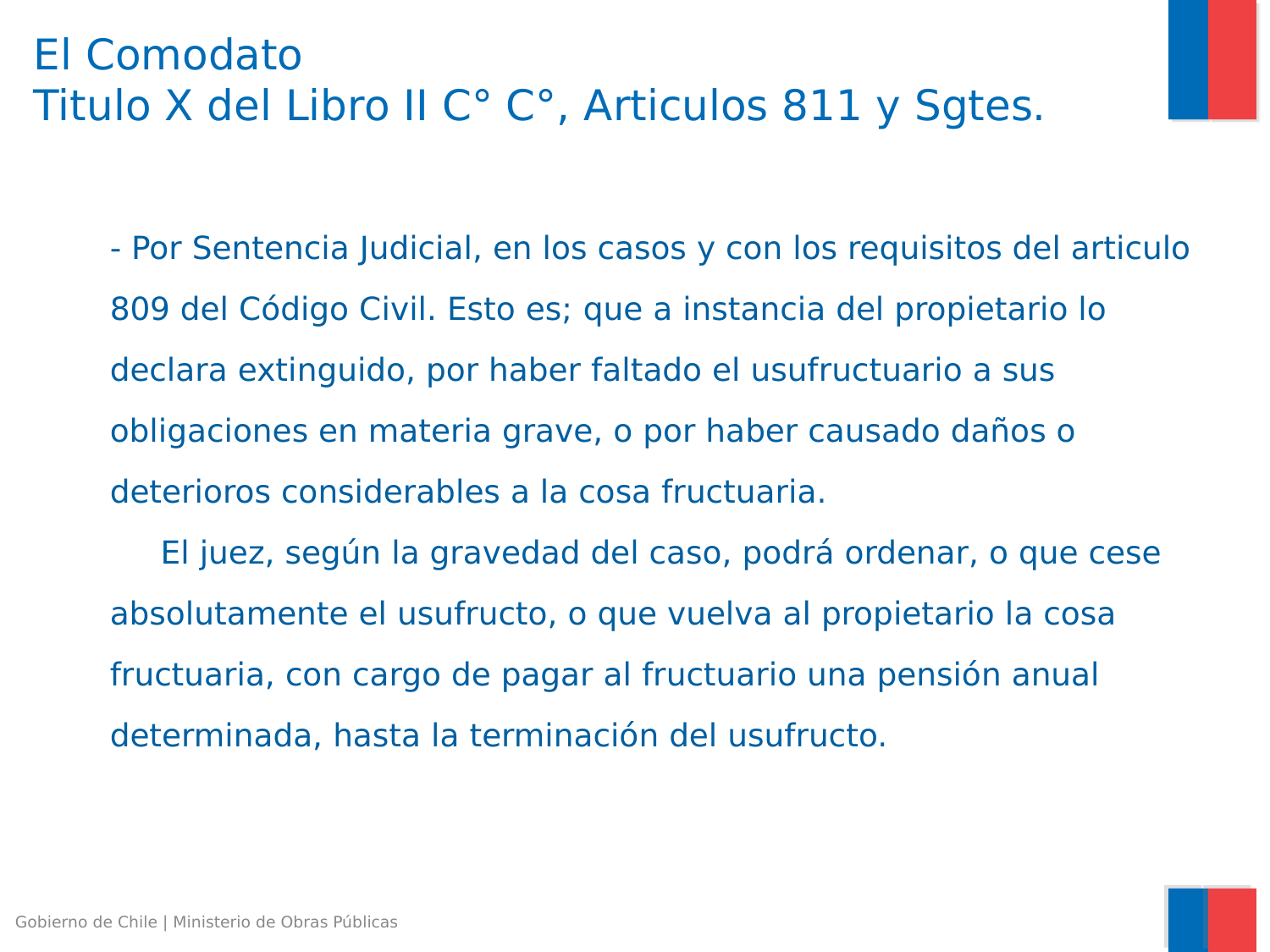

El Comodato
Titulo X del Libro II C° C°, Articulos 811 y Sgtes.
	- Por Sentencia Judicial, en los casos y con los requisitos del articulo 809 del Código Civil. Esto es; que a instancia del propietario lo declara extinguido, por haber faltado el usufructuario a sus obligaciones en materia grave, o por haber causado daños o deterioros considerables a la cosa fructuaria.
     El juez, según la gravedad del caso, podrá ordenar, o que cese absolutamente el usufructo, o que vuelva al propietario la cosa fructuaria, con cargo de pagar al fructuario una pensión anual determinada, hasta la terminación del usufructo.

Gobierno de Chile | Ministerio de Obras Públicas